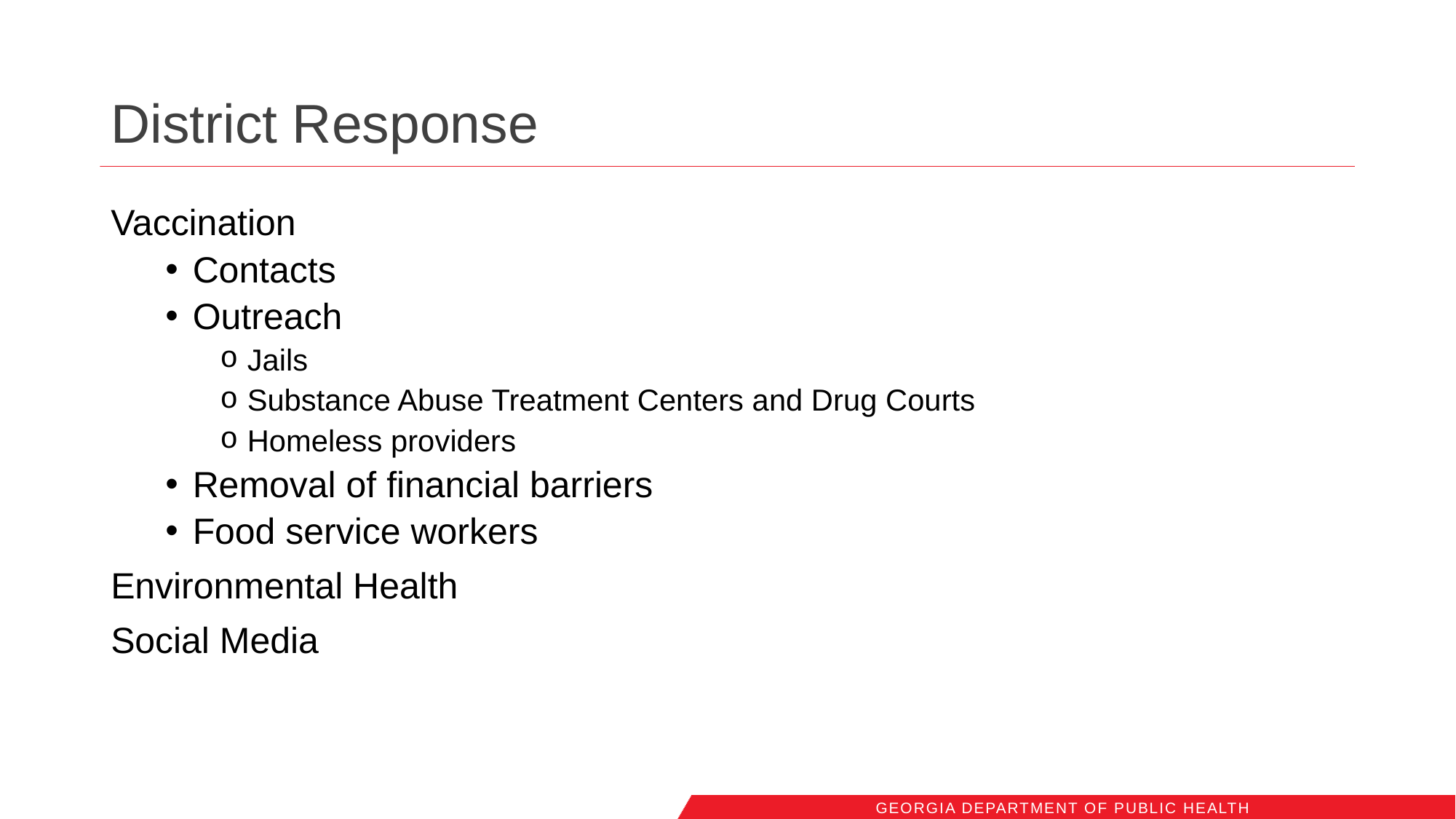

# District Response
Vaccination
Contacts
Outreach
Jails
Substance Abuse Treatment Centers and Drug Courts
Homeless providers
Removal of financial barriers
Food service workers
Environmental Health
Social Media